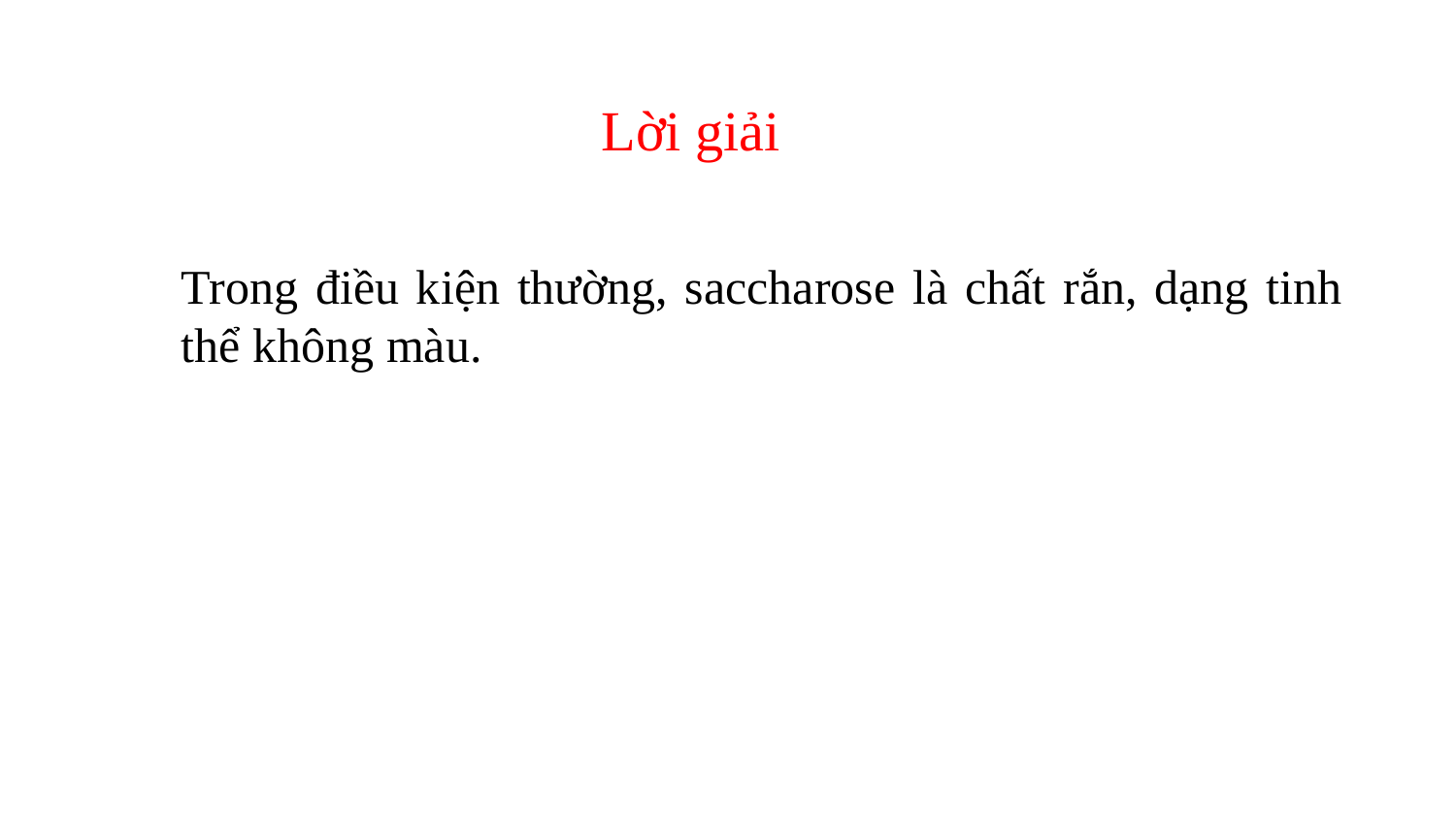

Lời giải
Trong điều kiện thường, saccharose là chất rắn, dạng tinh thể không màu.